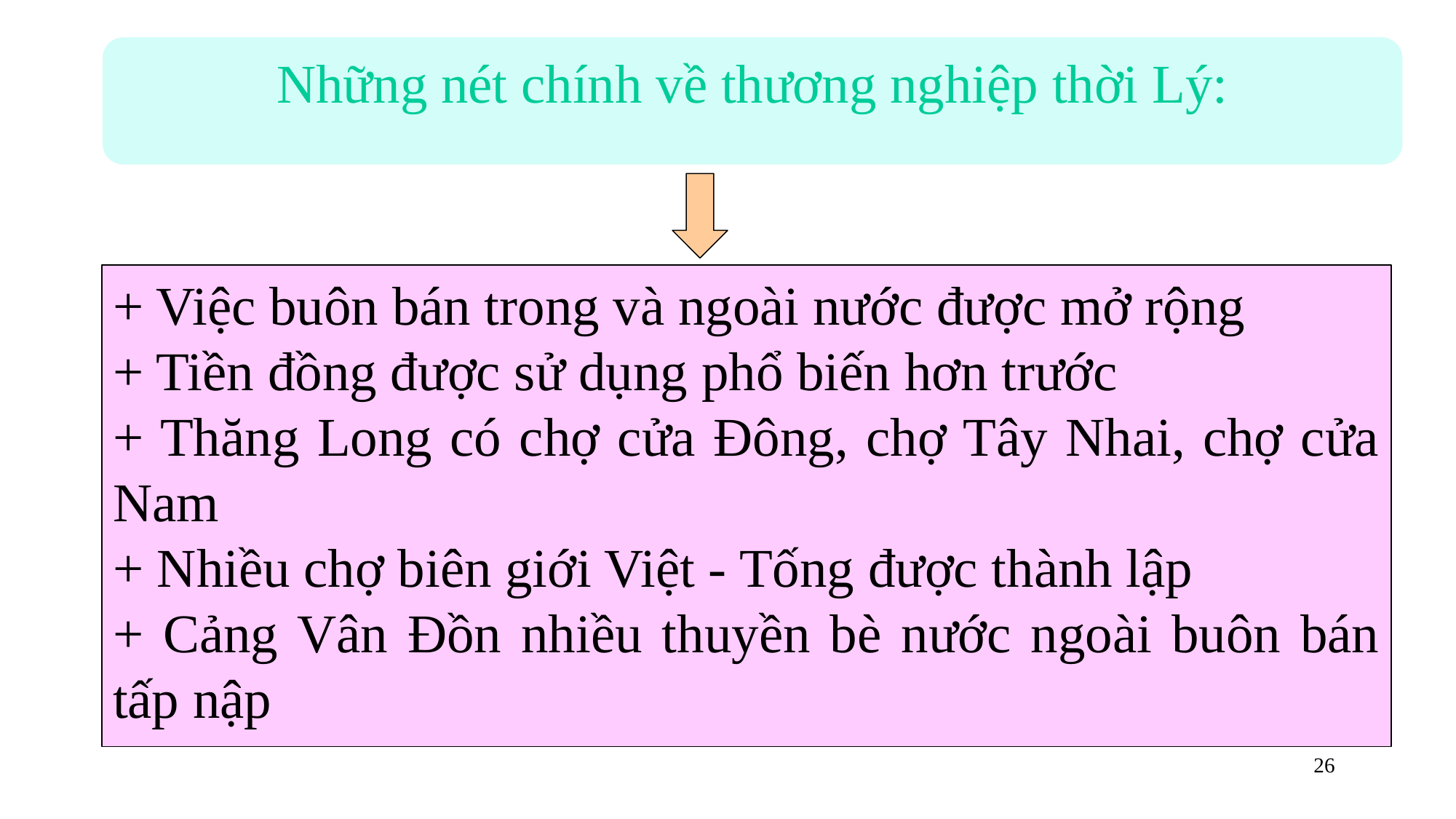

Những nét chính về thương nghiệp thời Lý:

+ Việc buôn bán trong và ngoài nước được mở rộng
+ Tiền đồng được sử dụng phổ biến hơn trước
+ Thăng Long có chợ cửa Đông, chợ Tây Nhai, chợ cửa Nam
+ Nhiều chợ biên giới Việt - Tống được thành lập
+ Cảng Vân Đồn nhiều thuyền bè nước ngoài buôn bán tấp nập
26